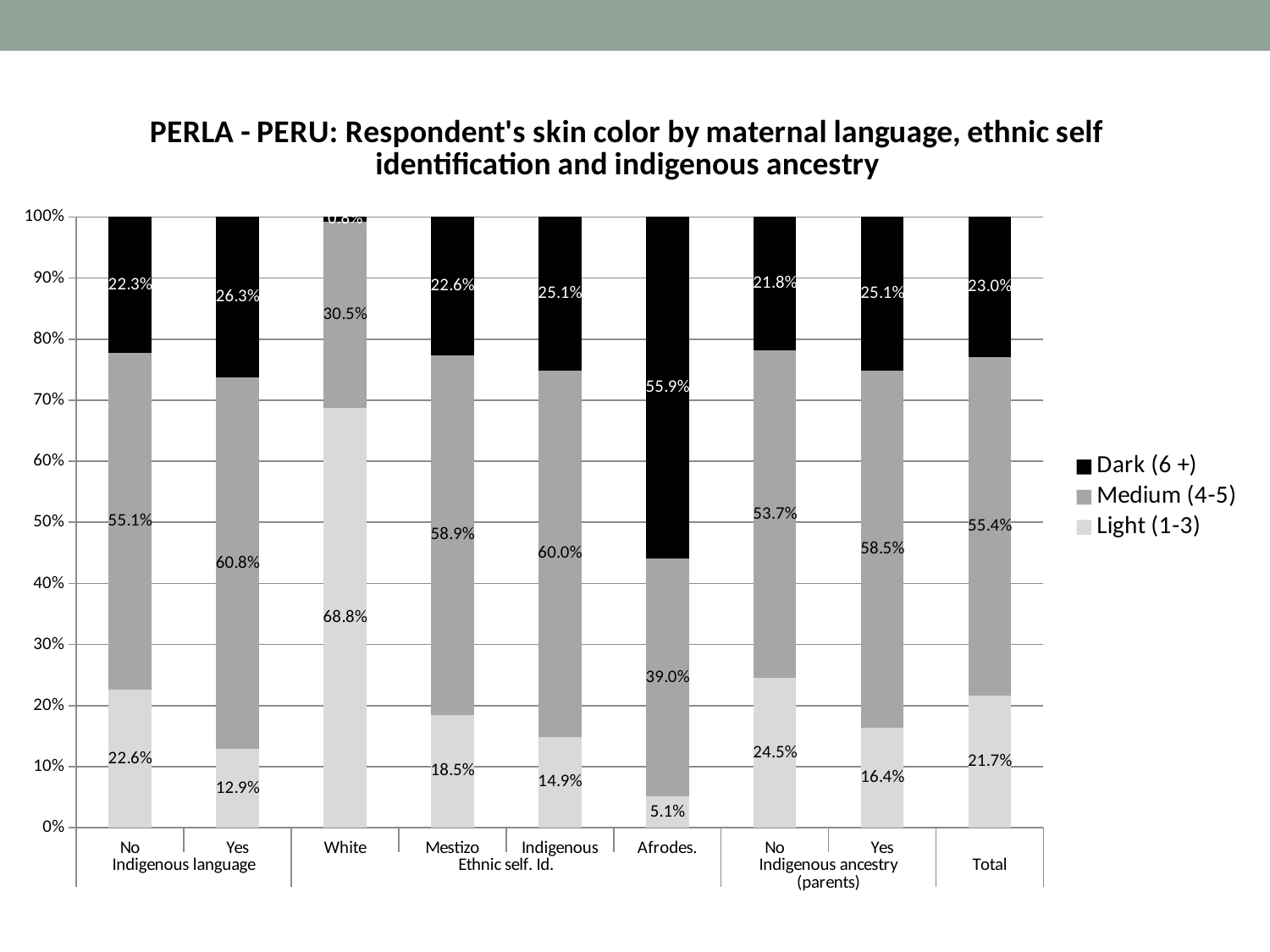

### Chart: PERLA - PERU: Respondent's skin color by maternal language, ethnic self identification and indigenous ancestry

| Category | Light (1-3) | Medium (4-5) | Dark (6 +) |
|---|---|---|---|
| No | 0.226 | 0.551 | 0.223 |
| Yes | 0.129 | 0.608 | 0.263 |
| White | 0.688 | 0.305 | 0.008 |
| Mestizo | 0.185 | 0.589 | 0.226 |
| Indigenous | 0.149 | 0.6 | 0.251 |
| Afrodes. | 0.051 | 0.39 | 0.559 |
| No | 0.245 | 0.537 | 0.218 |
| Yes | 0.164 | 0.585 | 0.251 |
|  | 0.217 | 0.554 | 0.23 |